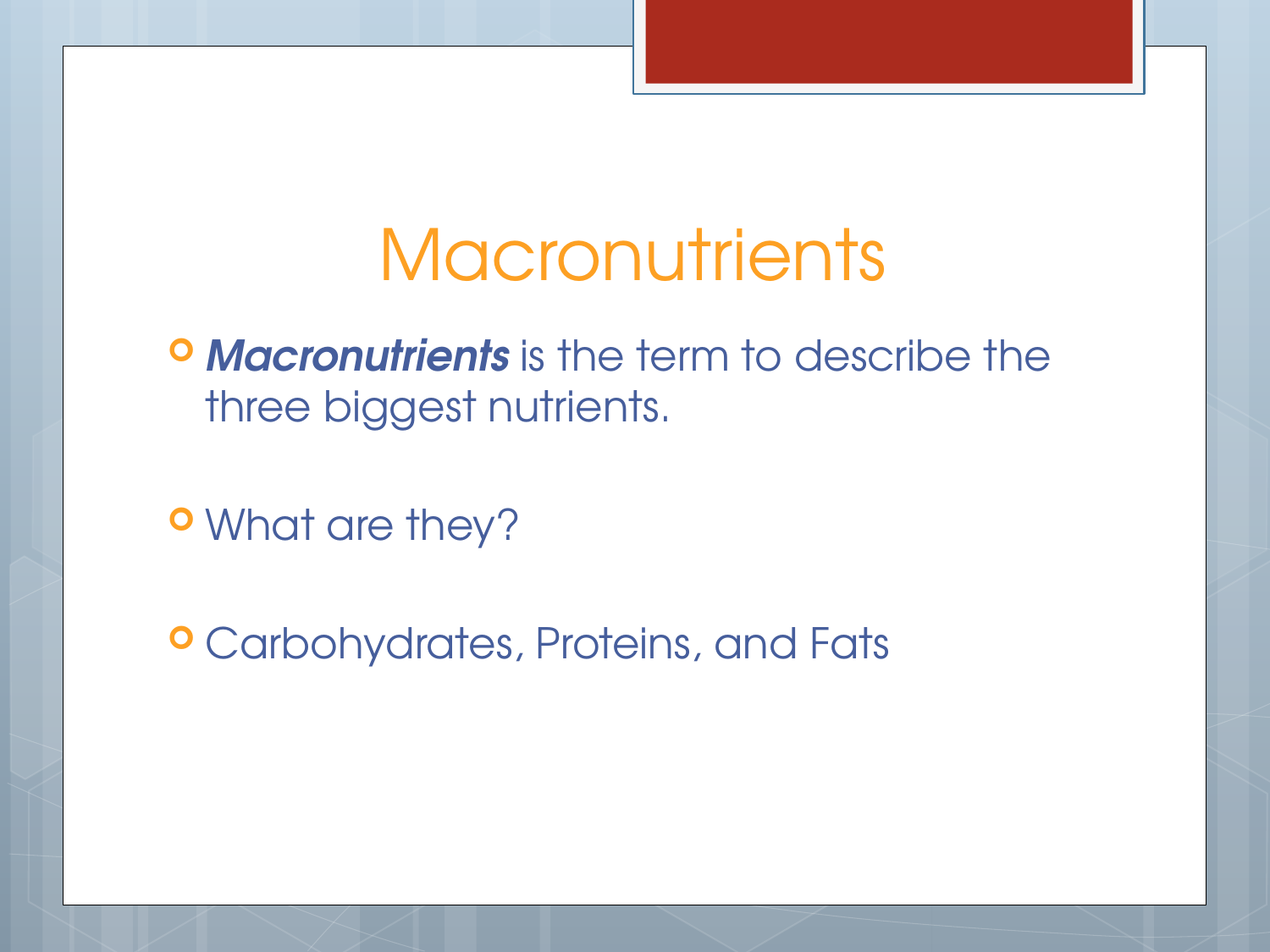

# Macronutrients
Macronutrients is the term to describe the three biggest nutrients.

What are they?

Carbohydrates, Proteins, and Fats